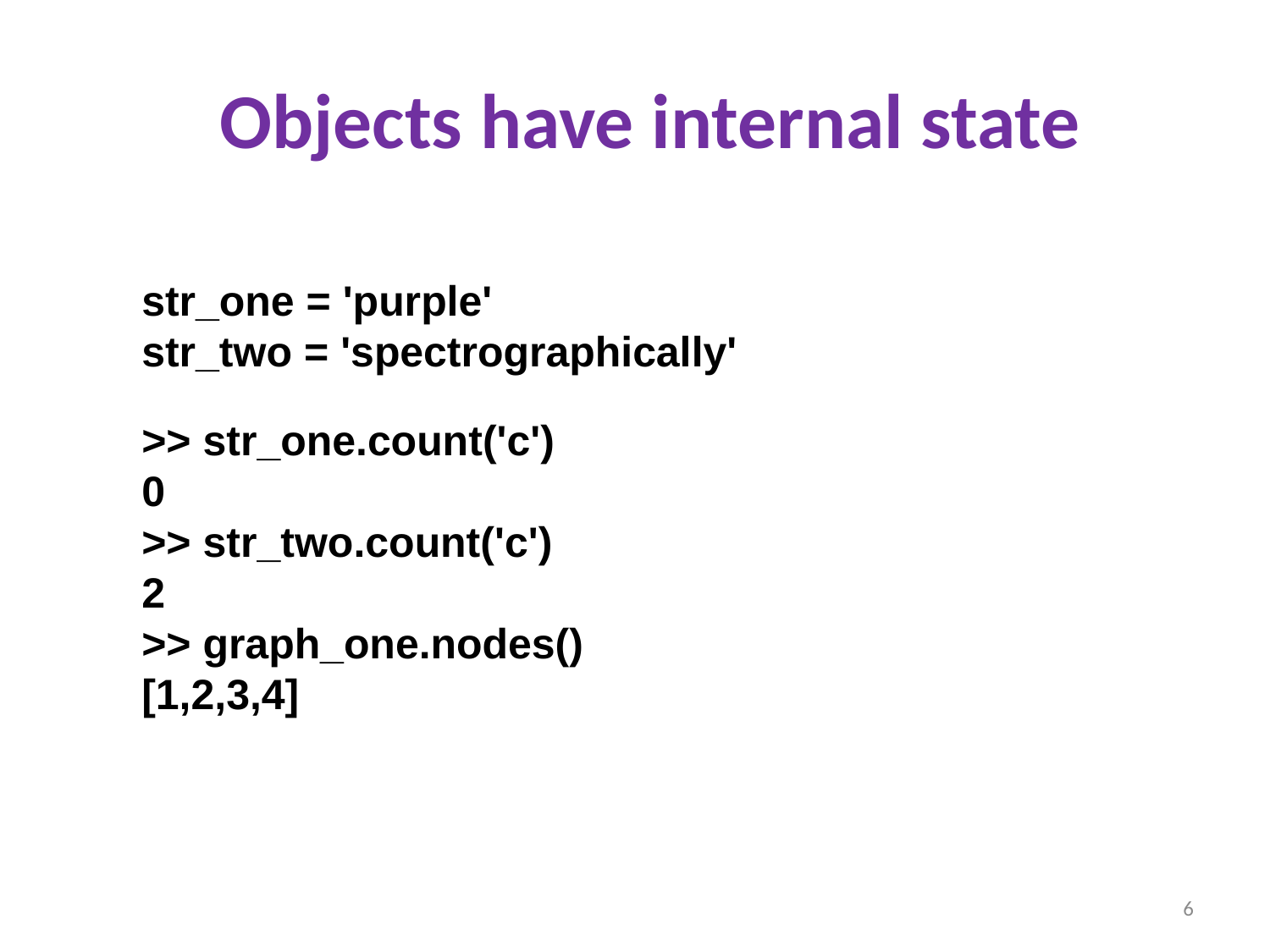

Objects have internal state
str_one = 'purple'
str_two = 'spectrographically'

>> str_one.count('c')
0
>> str_two.count('c')
2
>> graph_one.nodes()
[1,2,3,4]
6